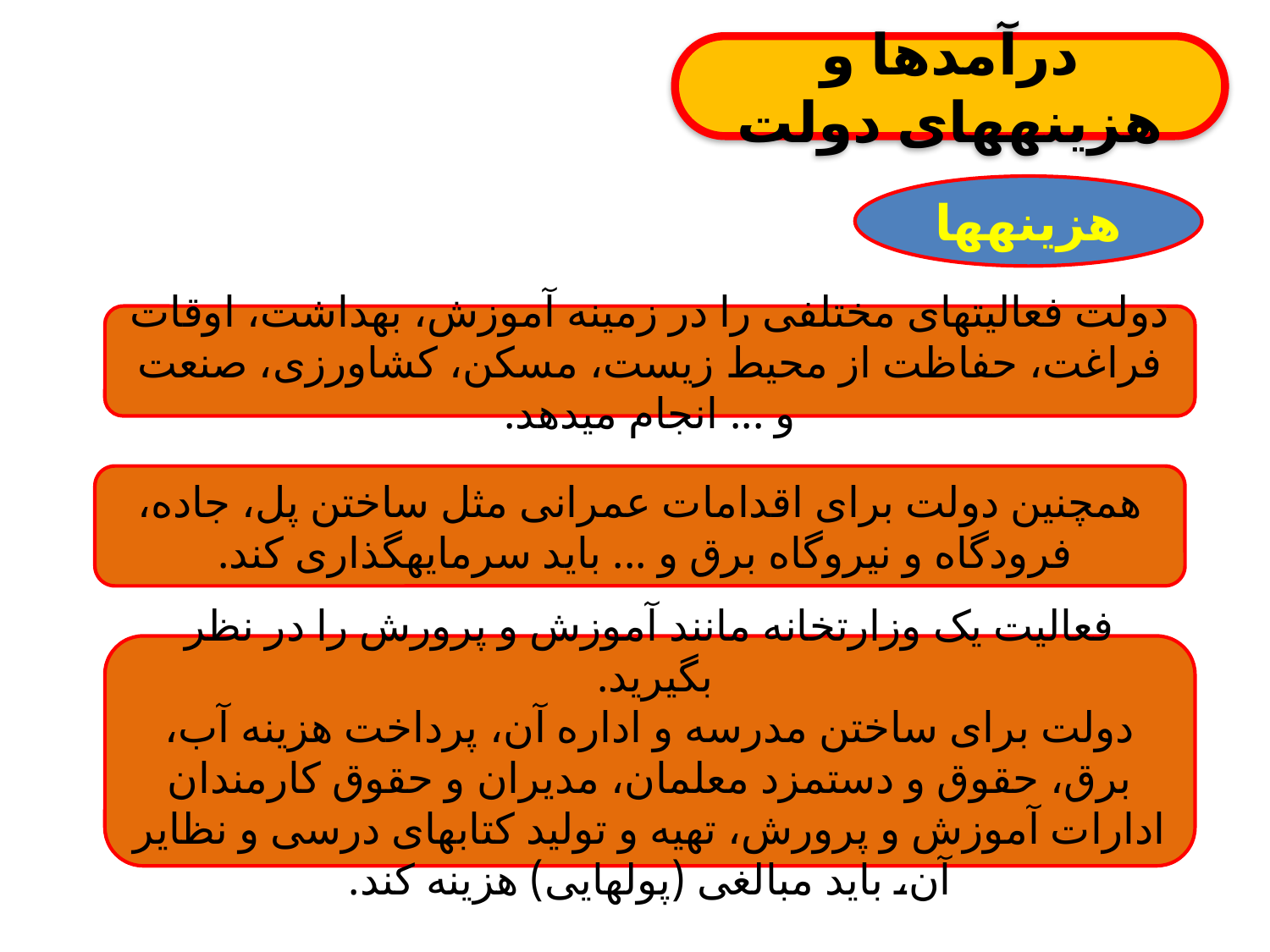

درآمدها و هزینه‏های دولت
هزینه‏ها
دولت فعالیت‏های مختلفی را در زمینه‏ آموزش، بهداشت، اوقات فراغت، حفاظت از محیط زیست، مسکن، کشاورزی، صنعت و ... انجام می‏دهد.
همچنین دولت برای اقدامات عمرانی مثل ساختن پل، جاده، فرودگاه و نیروگاه برق و ... باید سرمایه‏گذاری کند.
فعالیت یک وزارتخانه مانند آموزش و پرورش را در نظر بگیرید.
دولت برای ساختن مدرسه و اداره آن، پرداخت هزینه آب، برق، حقوق و دستمزد معلمان، مدیران و حقوق کارمندان ادارات آموزش و پرورش، تهیه و تولید کتابهای درسی و نظایر آن، باید مبالغی (پول‏هایی) هزینه کند.